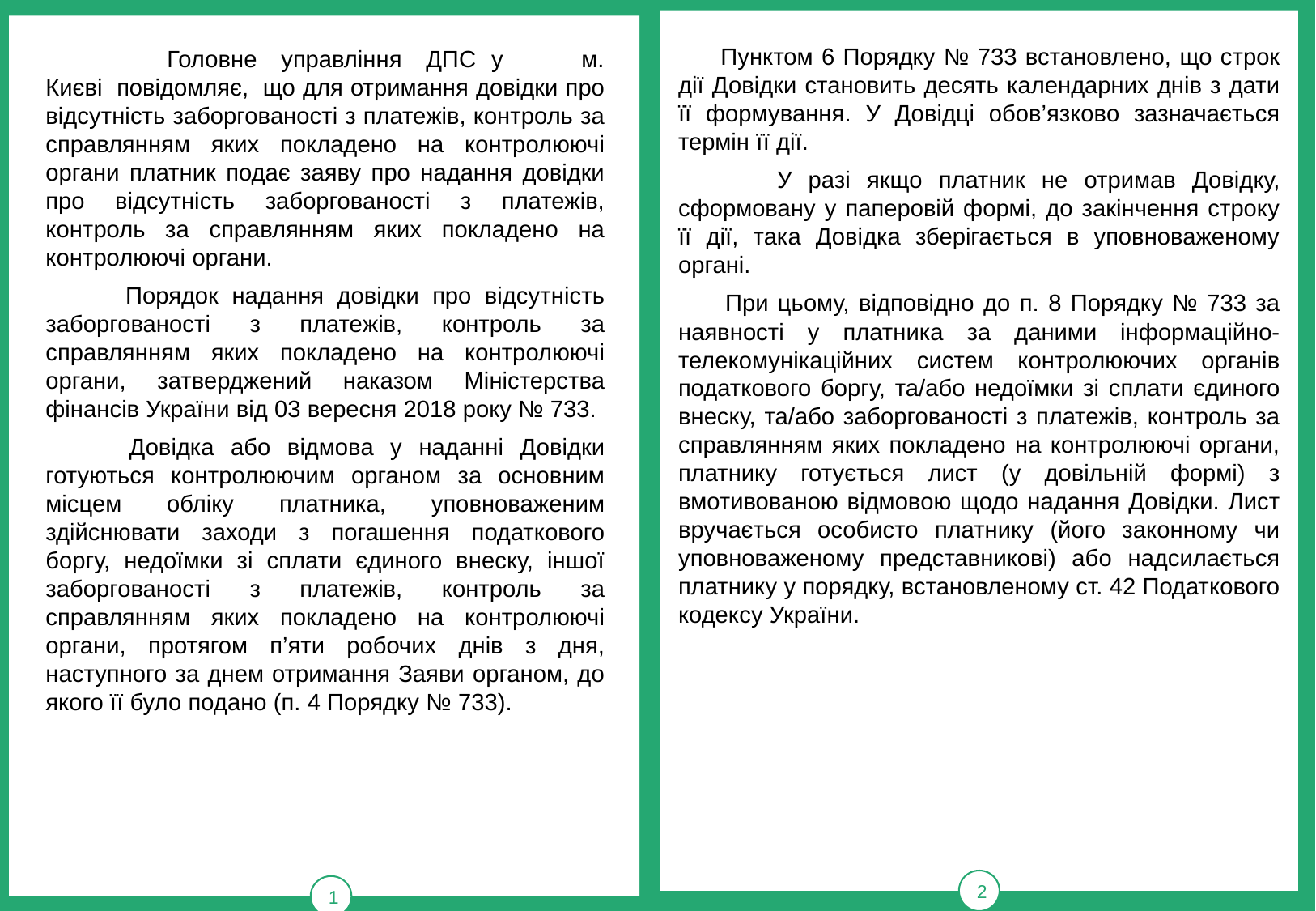

тРАВ
2

1

     Пунктом 6 Порядку № 733 встановлено, що строк дії Довідки становить десять календарних днів з дати її формування. У Довідці обов’язково зазначається термін її дії.
      У разі якщо платник не отримав Довідку, сформовану у паперовій формі, до закінчення строку її дії, така Довідка зберігається в уповноваженому органі.
     При цьому, відповідно до п. 8 Порядку № 733 за наявності у платника за даними інформаційно-телекомунікаційних систем контролюючих органів податкового боргу, та/або недоїмки зі сплати єдиного внеску, та/або заборгованості з платежів, контроль за справлянням яких покладено на контролюючі органи, платнику готується лист (у довільній формі) з вмотивованою відмовою щодо надання Довідки. Лист вручається особисто платнику (його законному чи уповноваженому представникові) або надсилається платнику у порядку, встановленому ст. 42 Податкового кодексу України.
	Головне   управління   ДПС  у         м. Києві  повідомляє,  що для отримання довідки про відсутність заборгованості з платежів, контроль за справлянням яких покладено на контролюючі органи платник подає заяву про надання довідки про відсутність заборгованості з платежів, контроль за справлянням яких покладено на контролюючі органи.
      Порядок надання довідки про відсутність заборгованості з платежів, контроль за справлянням яких покладено на контролюючі органи, затверджений наказом Міністерства фінансів України від 03 вересня 2018 року № 733.
     Довідка або відмова у наданні Довідки готуються контролюючим органом за основним місцем обліку платника, уповноваженим здійснювати заходи з погашення податкового боргу, недоїмки зі сплати єдиного внеску, іншої заборгованості з платежів, контроль за справлянням яких покладено на контролюючі органи, протягом п’яти робочих днів з дня, наступного за днем отримання Заяви органом, до якого її було подано (п. 4 Порядку № 733).